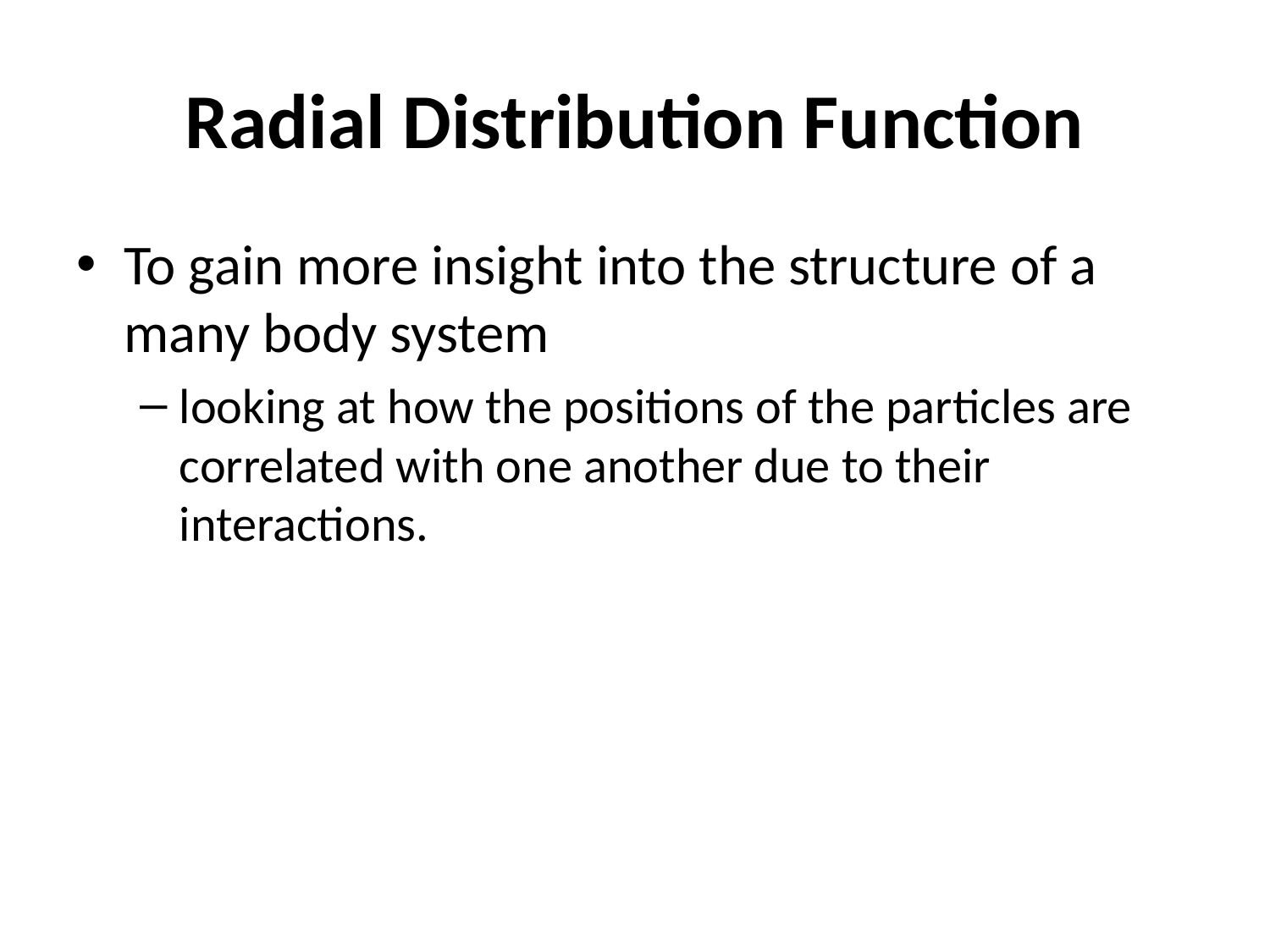

# Radial Distribution Function
To gain more insight into the structure of a many body system
looking at how the positions of the particles are correlated with one another due to their interactions.